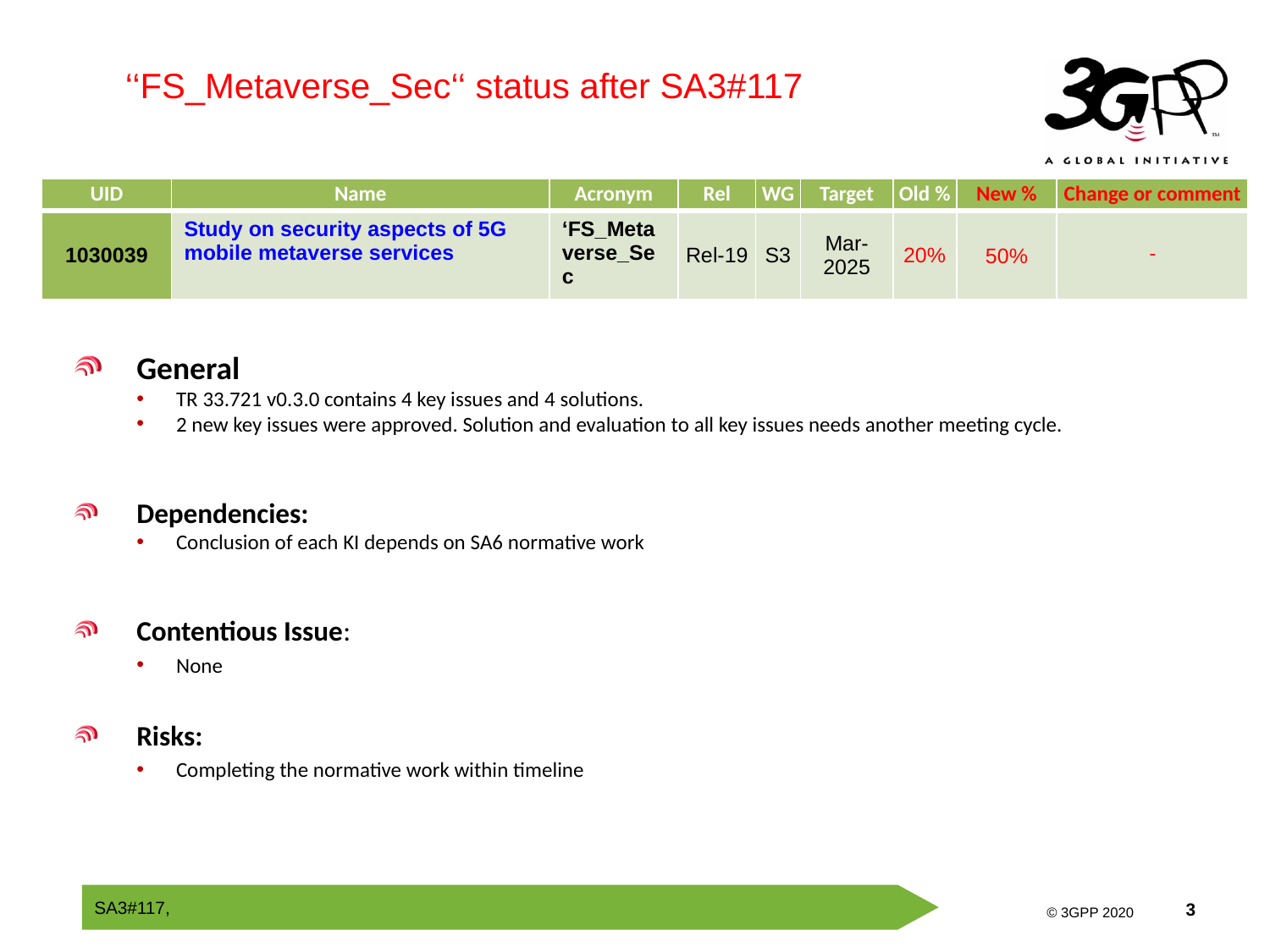

‘‘FS_Metaverse_Sec‘‘ status after SA3#117
| UID | Name | Acronym | Rel | WG | Target | Old % | New % | Change or comment |
| --- | --- | --- | --- | --- | --- | --- | --- | --- |
| 1030039 | Study on security aspects of 5G mobile metaverse services | ‘FS\_Metaverse\_Sec | Rel-19 | S3 | Mar-2025 | 20% | 50% | - |
General
TR 33.721 v0.3.0 contains 4 key issues and 4 solutions.
2 new key issues were approved. Solution and evaluation to all key issues needs another meeting cycle.

Dependencies:
Conclusion of each KI depends on SA6 normative work

Contentious Issue:
None

Risks:
Completing the normative work within timeline